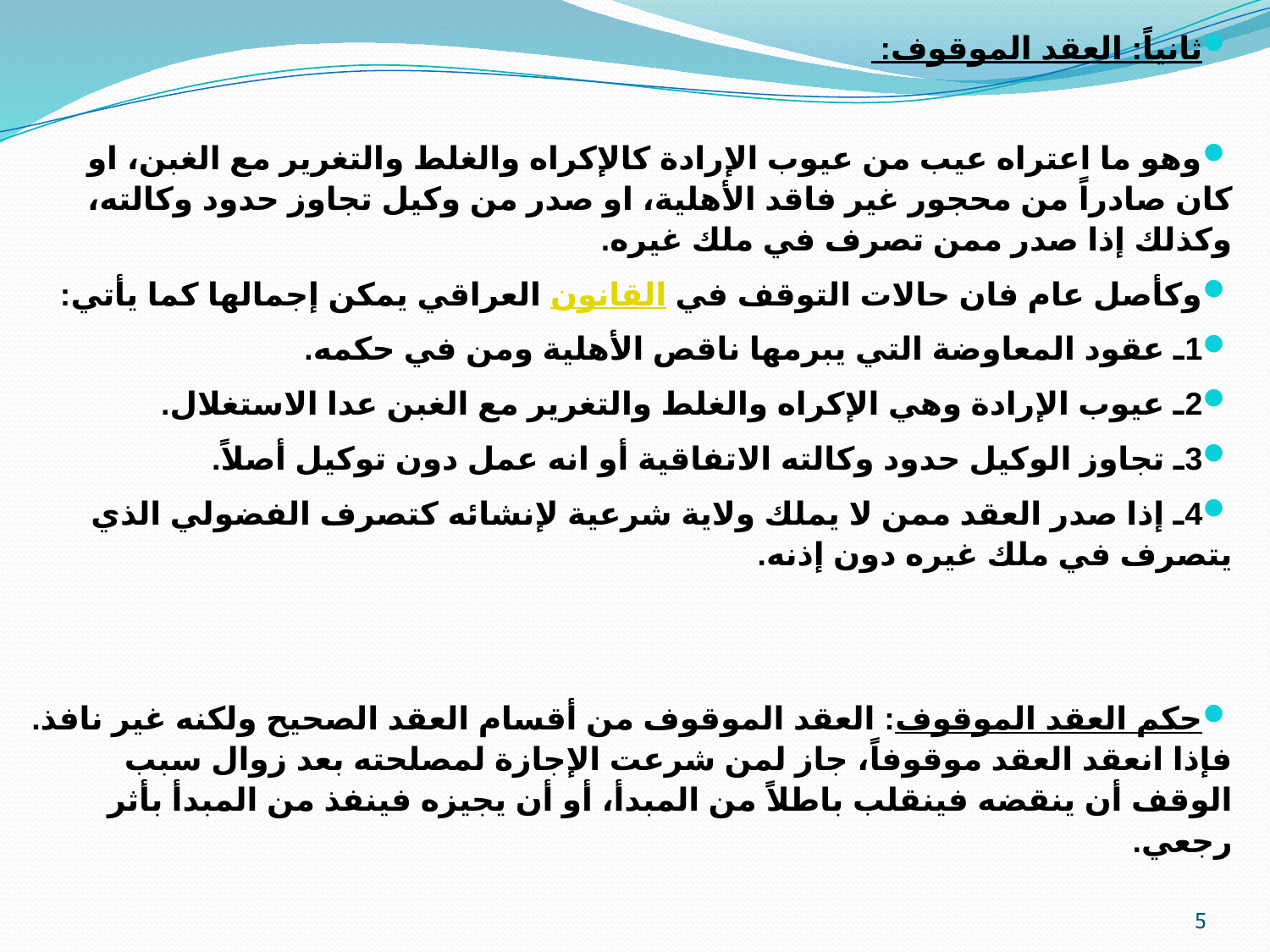

ثانياً: العقد الموقوف:

وهو ما اعتراه عيب من عيوب الإرادة كالإكراه والغلط والتغرير مع الغبن، او كان صادراً من محجور غير فاقد الأهلية، او صدر من وكيل تجاوز حدود وكالته، وكذلك إذا صدر ممن تصرف في ملك غيره.
وكأصل عام فان حالات التوقف في القانون العراقي يمكن إجمالها كما يأتي:
1ـ عقود المعاوضة التي يبرمها ناقص الأهلية ومن في حكمه.
2ـ عيوب الإرادة وهي الإكراه والغلط والتغرير مع الغبن عدا الاستغلال.
3ـ تجاوز الوكيل حدود وكالته الاتفاقية أو انه عمل دون توكيل أصلاً.
4ـ إذا صدر العقد ممن لا يملك ولاية شرعية لإنشائه كتصرف الفضولي الذي يتصرف في ملك غيره دون إذنه.

حكم العقد الموقوف: العقد الموقوف من أقسام العقد الصحيح ولكنه غير نافذ. فإذا انعقد العقد موقوفاً، جاز لمن شرعت الإجازة لمصلحته بعد زوال سبب الوقف أن ينقضه فينقلب باطلاً من المبدأ، أو أن يجيزه فينفذ من المبدأ بأثر رجعي.

5